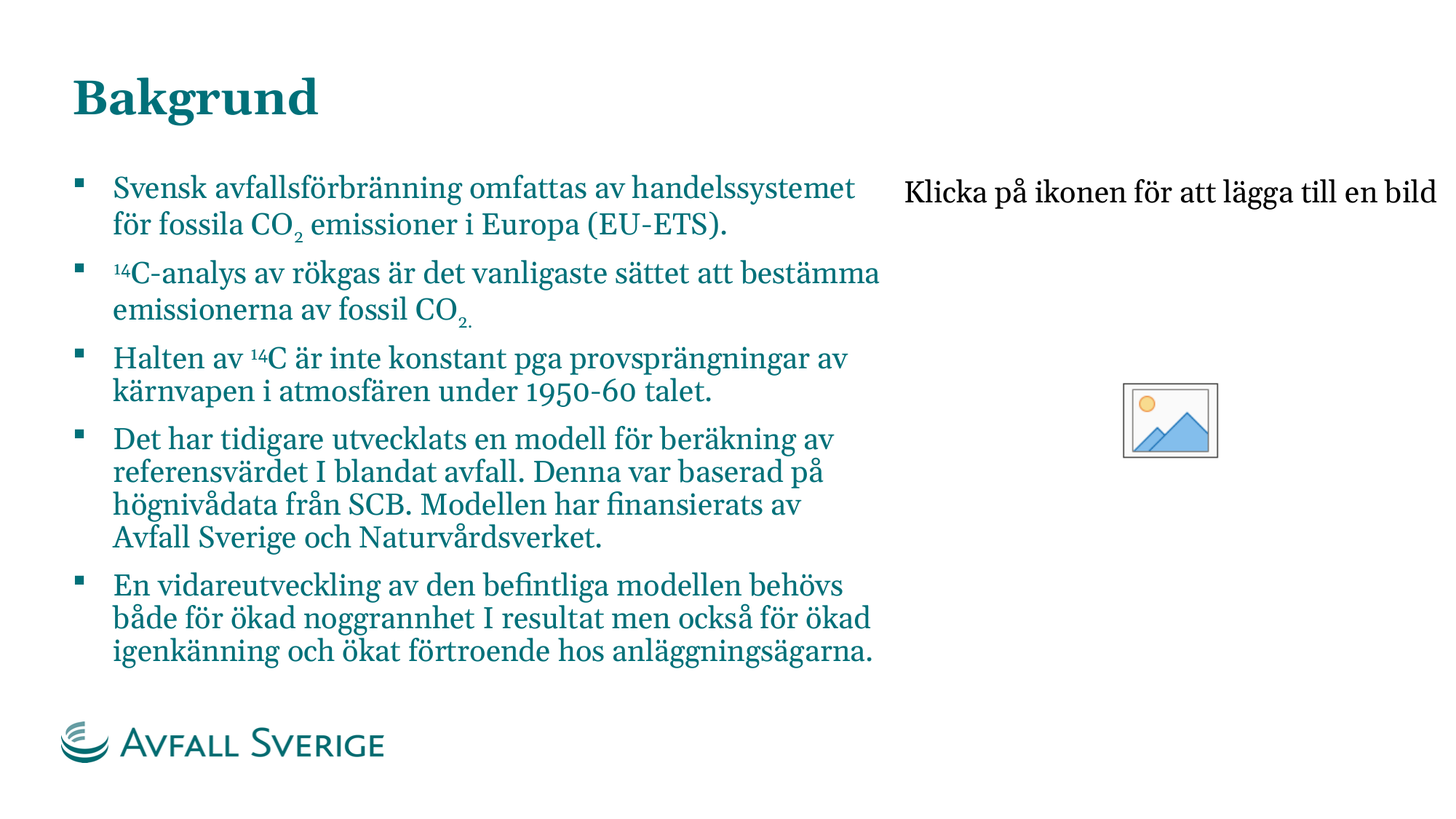

# Bakgrund
Svensk avfallsförbränning omfattas av handelssystemet för fossila CO2 emissioner i Europa (EU-ETS).
14C-analys av rökgas är det vanligaste sättet att bestämma emissionerna av fossil CO2.
Halten av 14C är inte konstant pga provsprängningar av kärnvapen i atmosfären under 1950-60 talet.
Det har tidigare utvecklats en modell för beräkning av referensvärdet I blandat avfall. Denna var baserad på högnivådata från SCB. Modellen har finansierats av Avfall Sverige och Naturvårdsverket.
En vidareutveckling av den befintliga modellen behövs både för ökad noggrannhet I resultat men också för ökad igenkänning och ökat förtroende hos anläggningsägarna.